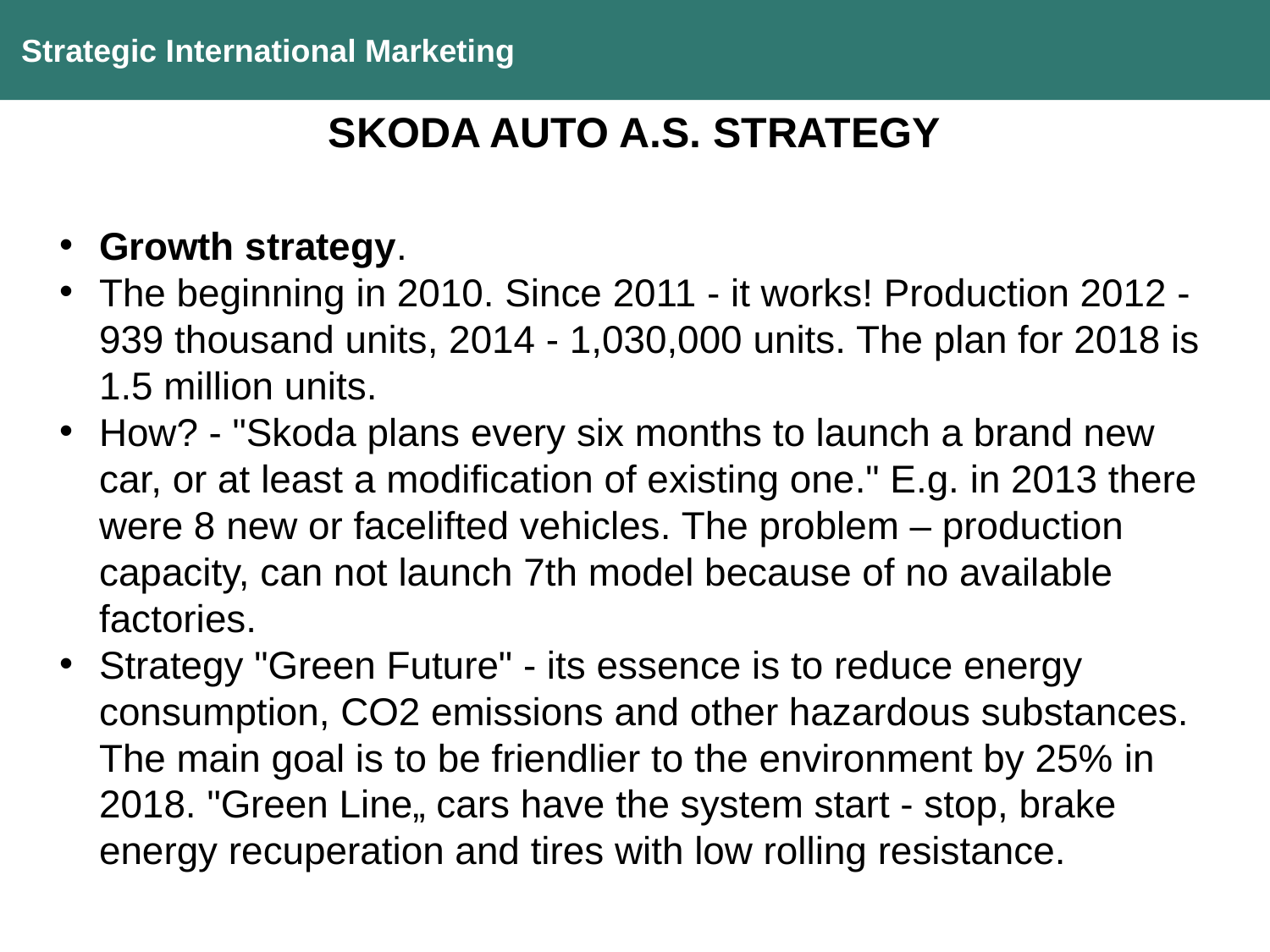

Strategic International Marketing
SKODA AUTO A.S. STRATEGY
Growth strategy.
The beginning in 2010. Since 2011 - it works! Production 2012 - 939 thousand units, 2014 - 1,030,000 units. The plan for 2018 is 1.5 million units.
How? - "Skoda plans every six months to launch a brand new car, or at least a modification of existing one." E.g. in 2013 there were 8 new or facelifted vehicles. The problem – production capacity, can not launch 7th model because of no available factories.
Strategy "Green Future" - its essence is to reduce energy consumption, CO2 emissions and other hazardous substances. The main goal is to be friendlier to the environment by 25% in 2018. "Green Line„ cars have the system start - stop, brake energy recuperation and tires with low rolling resistance.